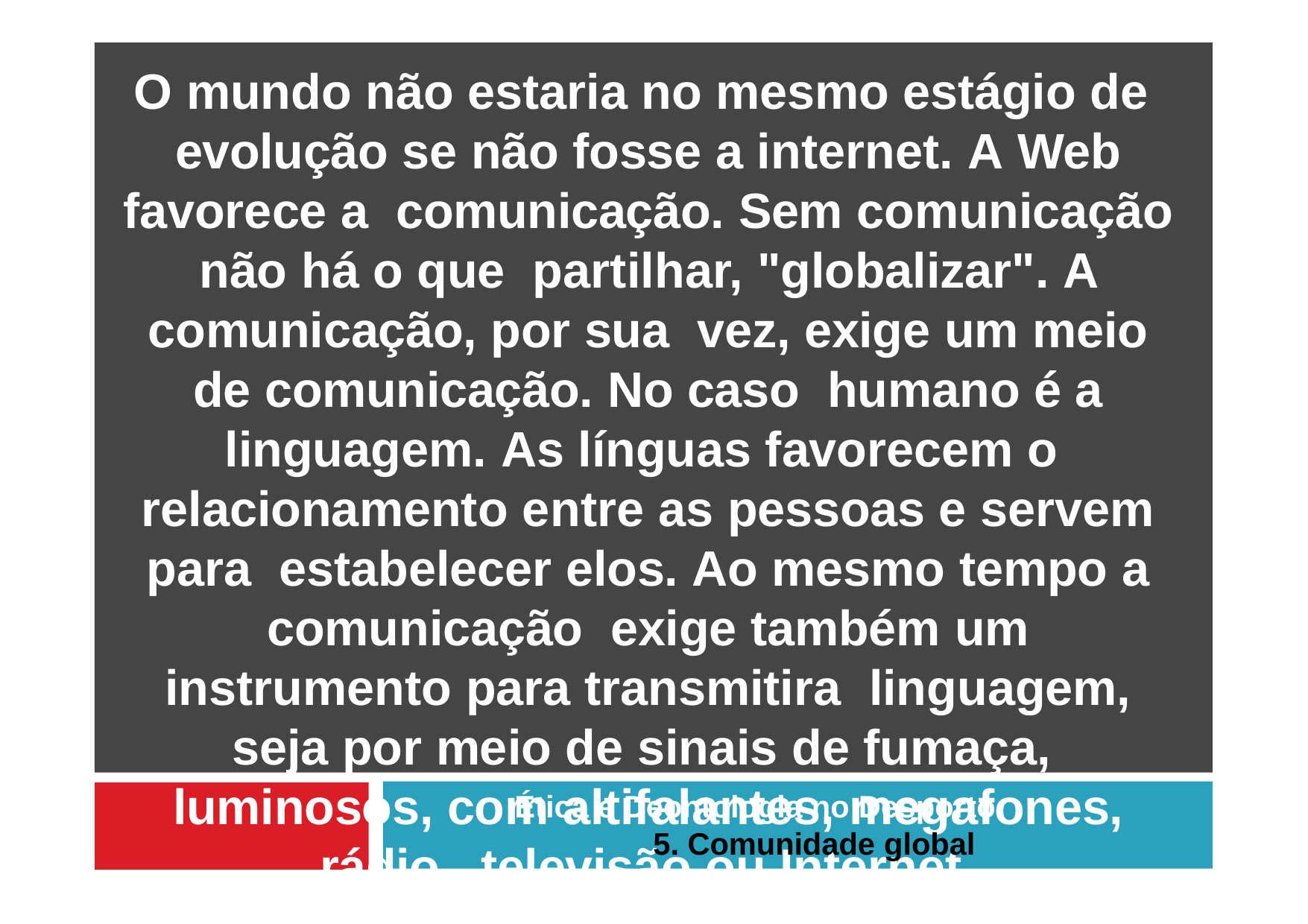

O mundo não estaria no mesmo estágio de  evolução se não fosse a internet. A Web favorece a  comunicação. Sem comunicação não há o que  partilhar, "globalizar". A comunicação, por sua  vez, exige um meio de comunicação. No caso  humano é a linguagem. As línguas favorecem o  relacionamento entre as pessoas e servem para  estabelecer elos. Ao mesmo tempo a comunicação  exige também um instrumento para transmitira  linguagem, seja por meio de sinais de fumaça,  luminosos, com altifalantes, megafones, rádio,  televisão ou Internet.

Ética e Deontologia no Desporto
5. Comunidade global